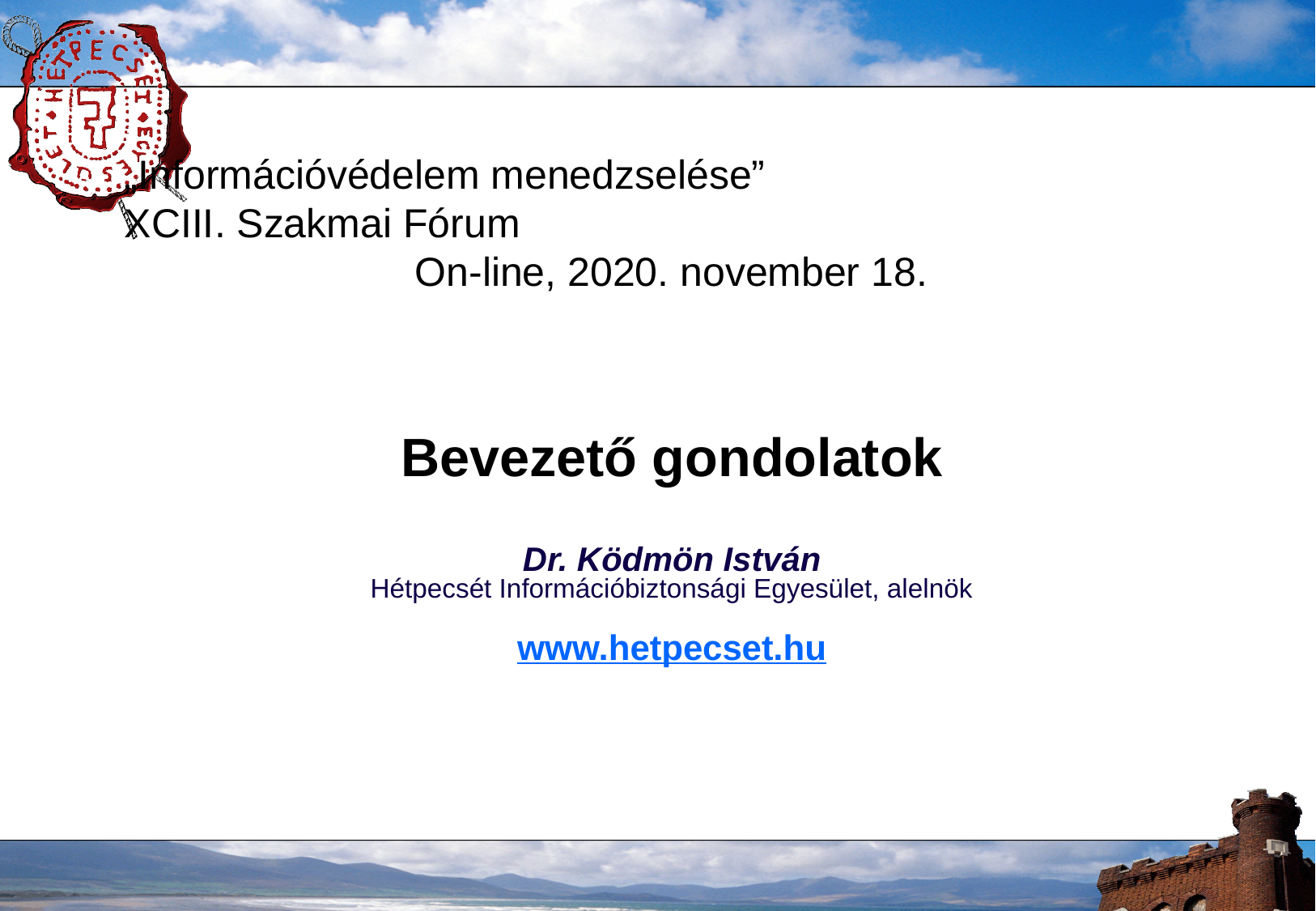

„Információvédelem menedzselése”
XCIII. Szakmai Fórum
On-line, 2020. november 18.
Bevezető gondolatok

Dr. Ködmön István
Hétpecsét Információbiztonsági Egyesület, alelnök

www.hetpecset.hu